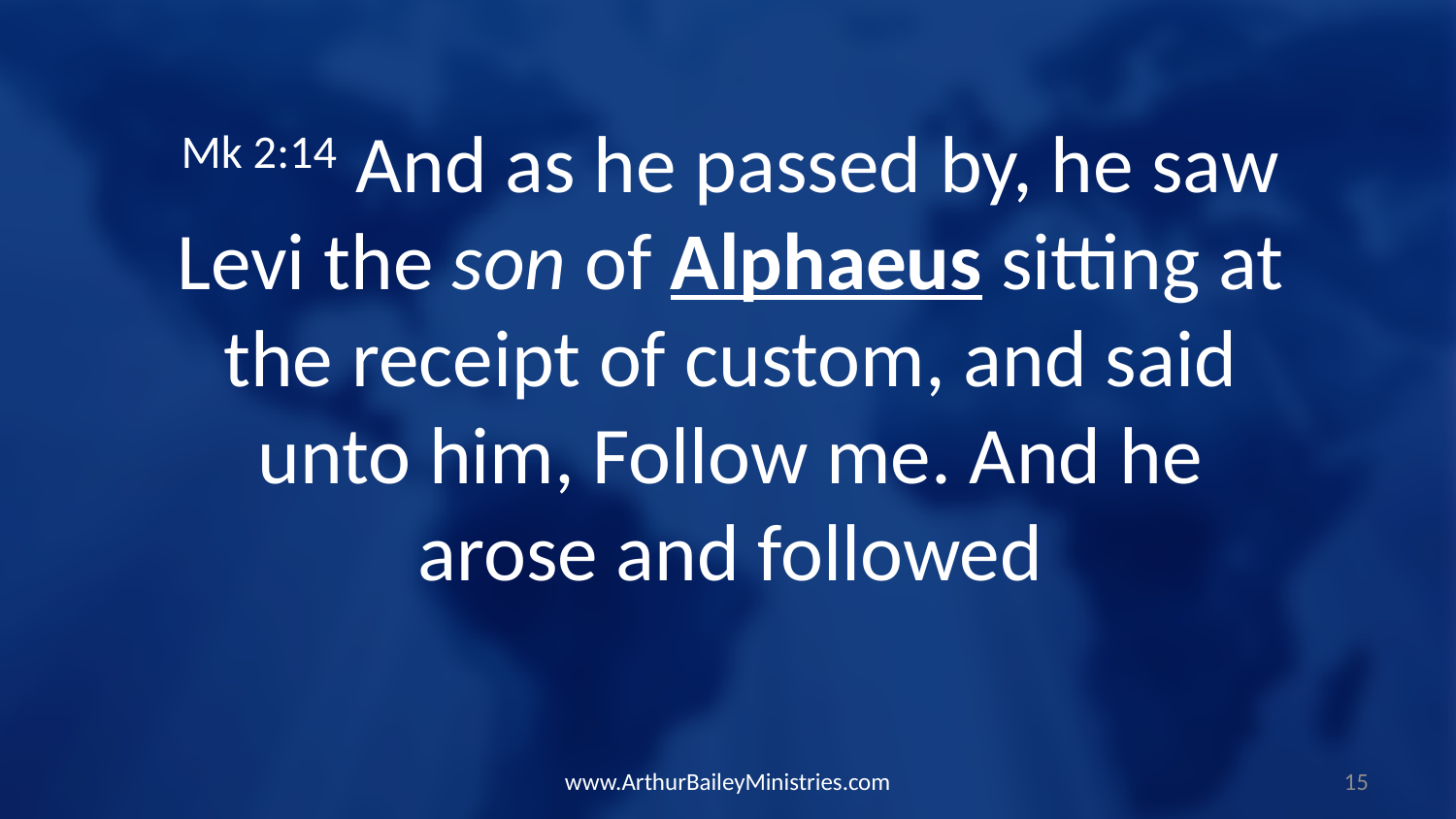

Mk 2:14 And as he passed by, he saw Levi the son of Alphaeus sitting at the receipt of custom, and said unto him, Follow me. And he arose and followed

www.ArthurBaileyMinistries.com
15